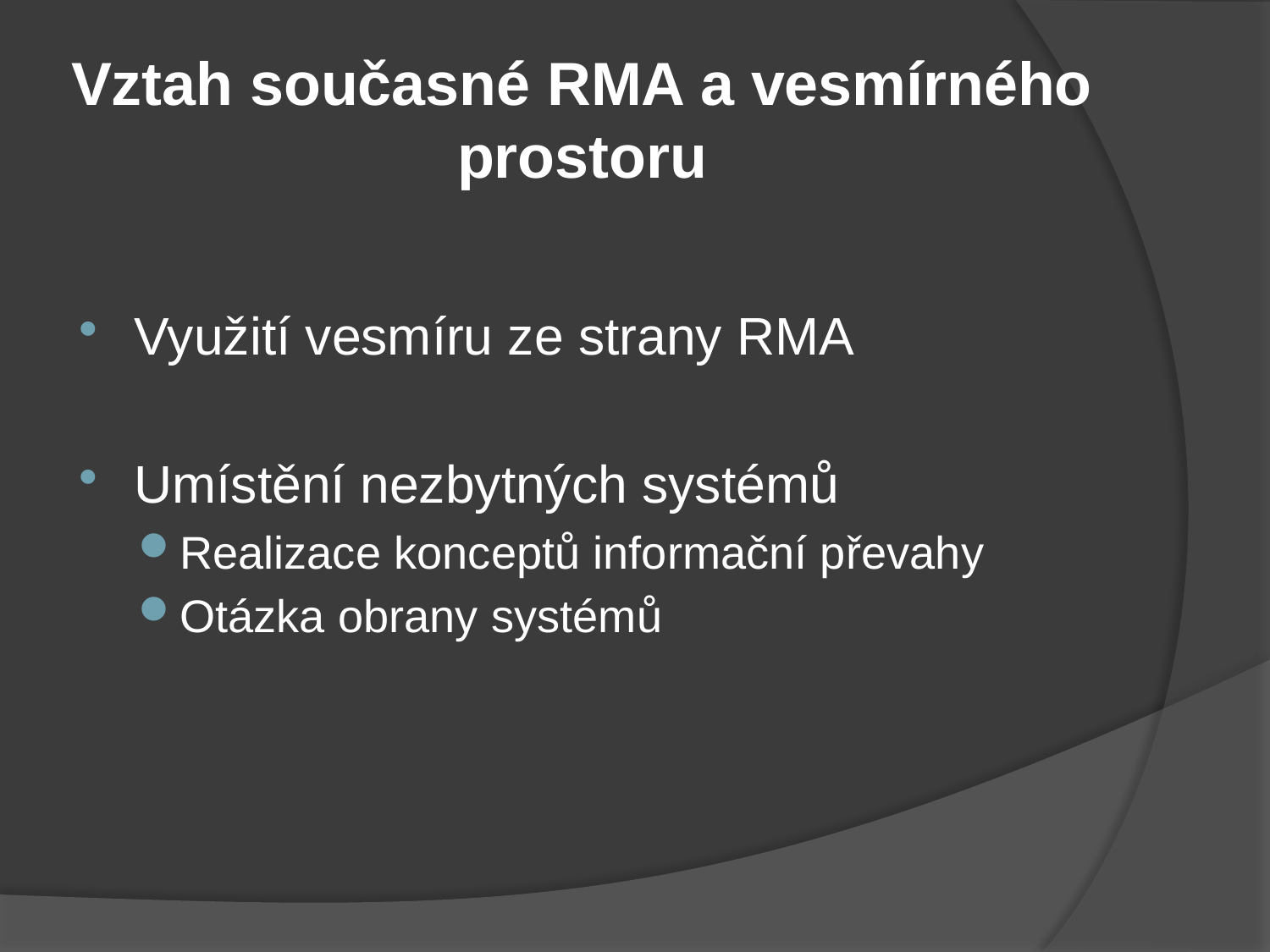

# Vztah současné RMA a vesmírného prostoru

Využití vesmíru ze strany RMA

Umístění nezbytných systémů
Realizace konceptů informační převahy
Otázka obrany systémů